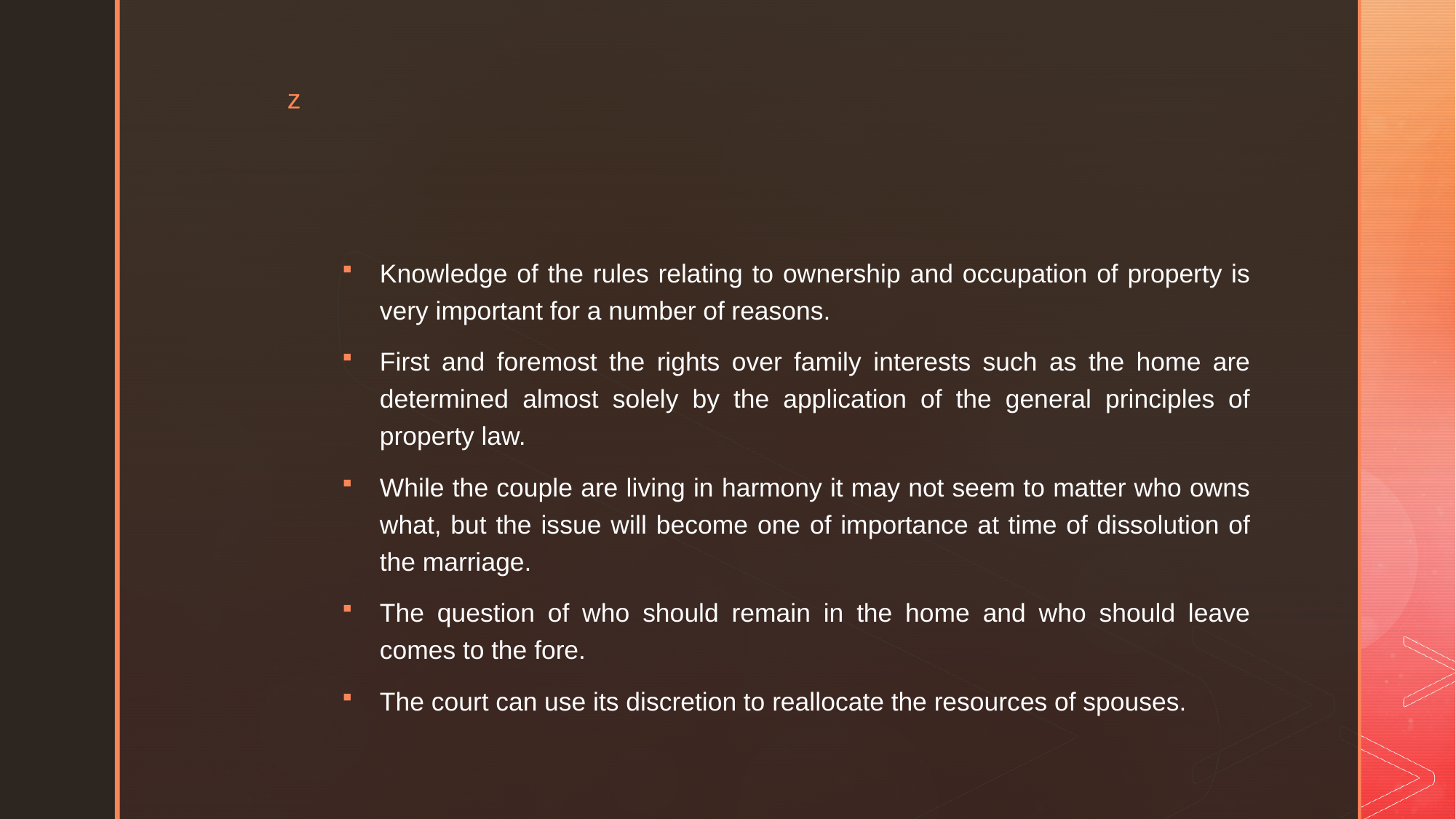

#
Knowledge of the rules relating to ownership and occupation of property is very important for a number of reasons.
First and foremost the rights over family interests such as the home are determined almost solely by the application of the general principles of property law.
While the couple are living in harmony it may not seem to matter who owns what, but the issue will become one of importance at time of dissolution of the marriage.
The question of who should remain in the home and who should leave comes to the fore.
The court can use its discretion to reallocate the resources of spouses.